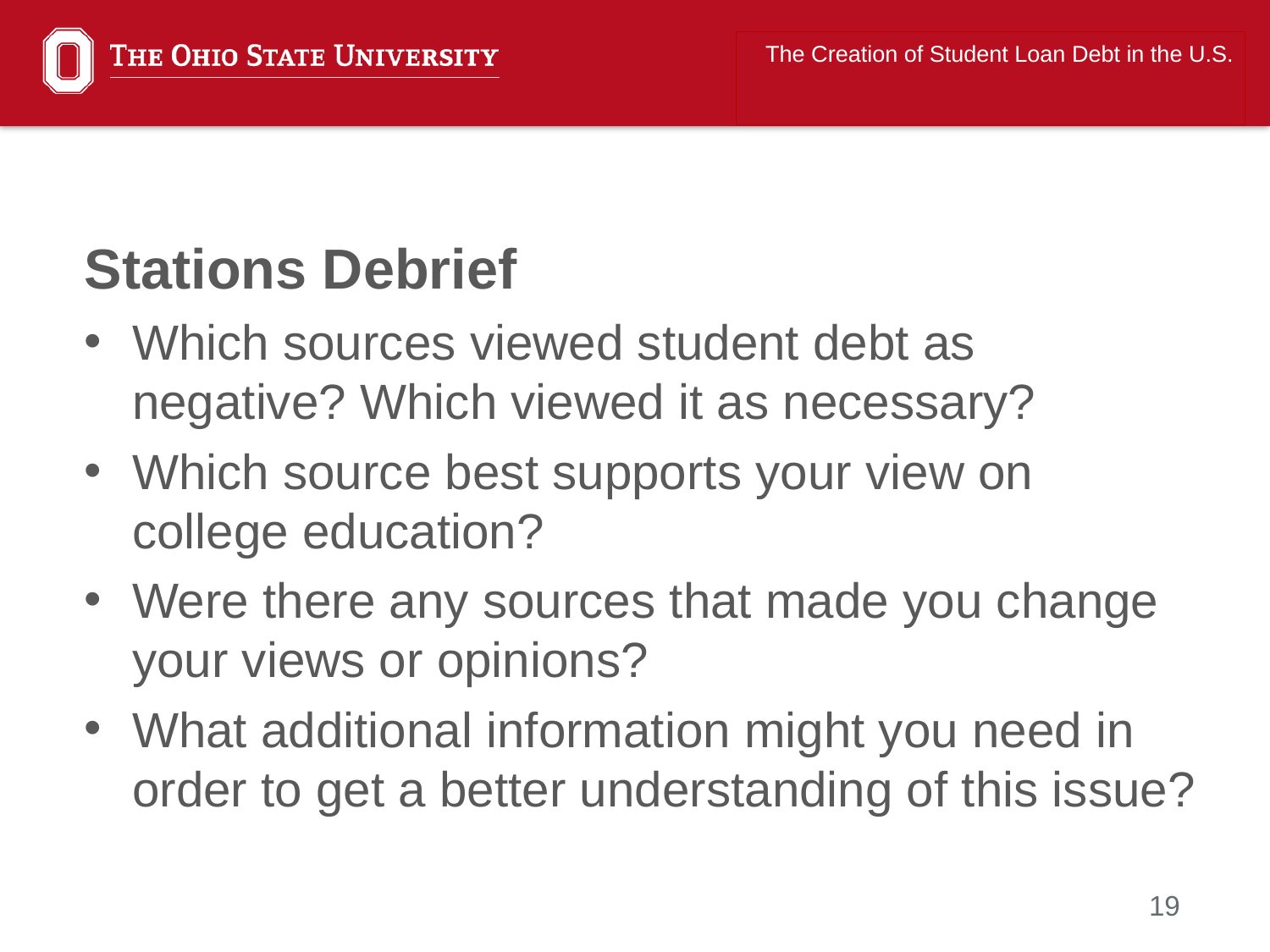

The Creation of Student Loan Debt in the U.S.

Stations Debrief
Which sources viewed student debt as negative? Which viewed it as necessary?
Which source best supports your view on college education?
Were there any sources that made you change your views or opinions?
What additional information might you need in order to get a better understanding of this issue?